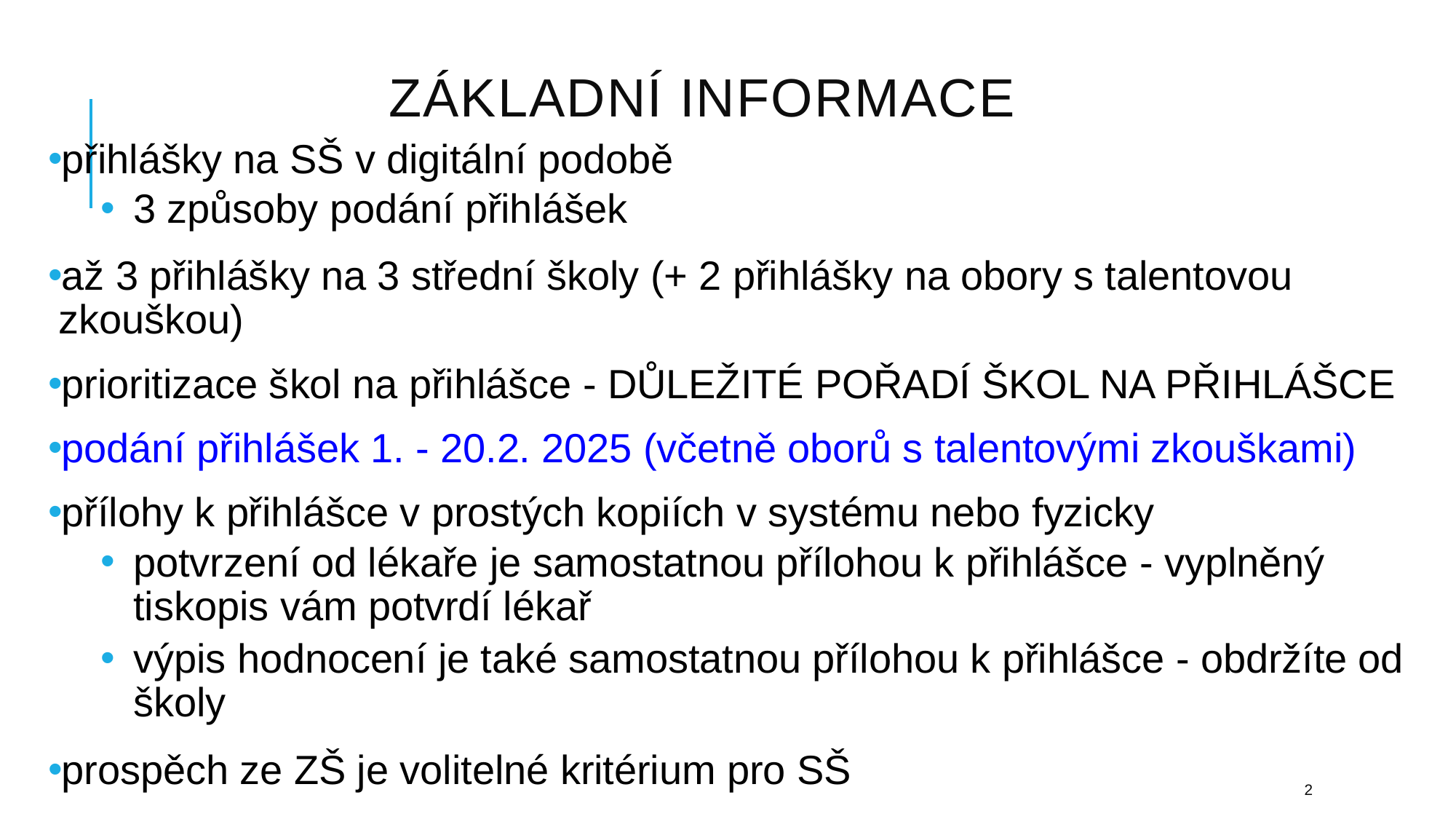

# Základní informace
přihlášky na SŠ v digitální podobě
3 způsoby podání přihlášek
až 3 přihlášky na 3 střední školy (+ 2 přihlášky na obory s talentovou zkouškou)
prioritizace škol na přihlášce - DŮLEŽITÉ POŘADÍ ŠKOL NA PŘIHLÁŠCE
podání přihlášek 1. - 20.2. 2025 (včetně oborů s talentovými zkouškami)
přílohy k přihlášce v prostých kopiích v systému nebo fyzicky
potvrzení od lékaře je samostatnou přílohou k přihlášce - vyplněný tiskopis vám potvrdí lékař
výpis hodnocení je také samostatnou přílohou k přihlášce - obdržíte od školy
prospěch ze ZŠ je volitelné kritérium pro SŠ
2